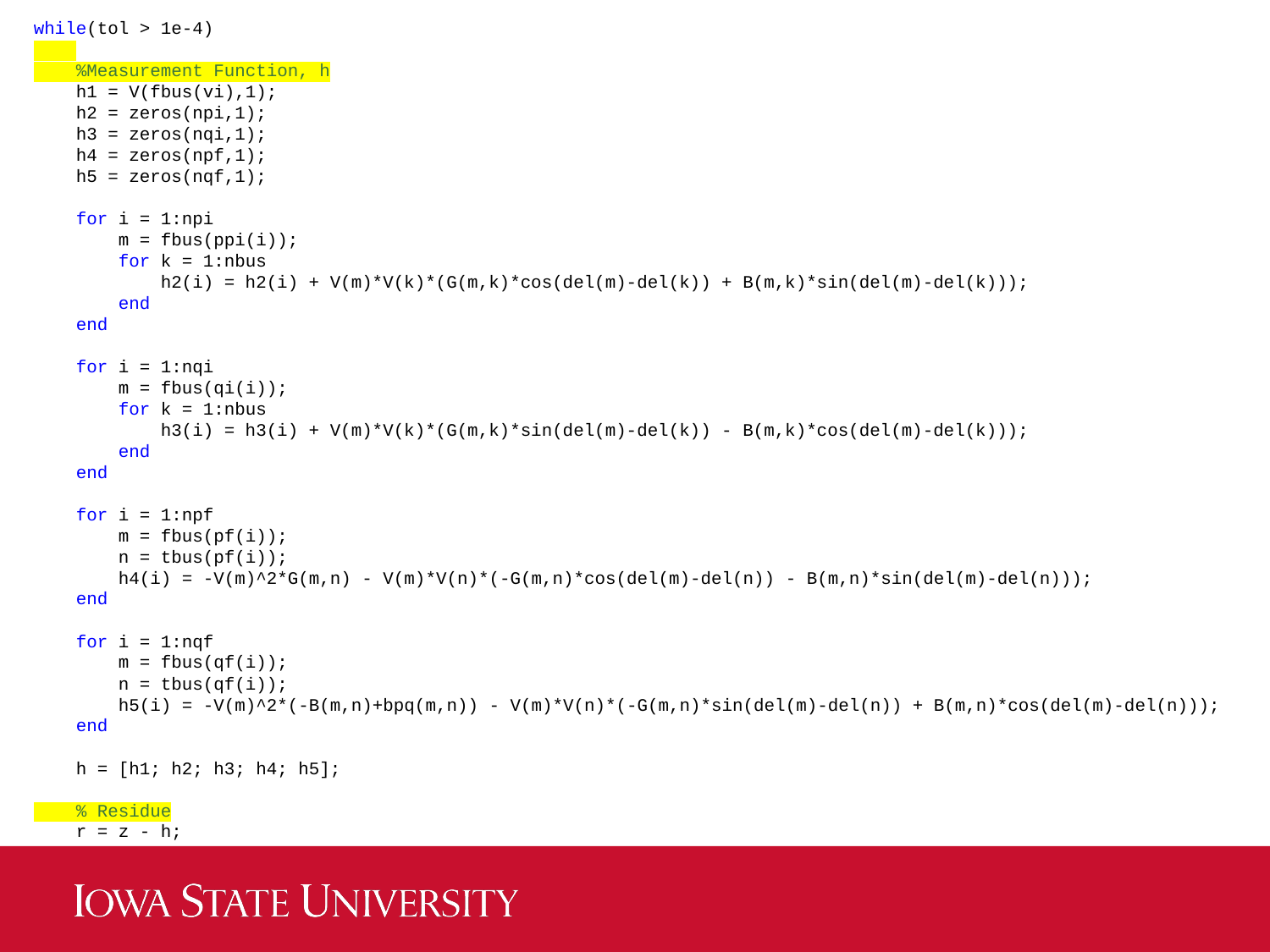

while(tol > 1e-4)

    %Measurement Function, h
    h1 = V(fbus(vi),1);
    h2 = zeros(npi,1);
    h3 = zeros(nqi,1);
    h4 = zeros(npf,1);
    h5 = zeros(nqf,1);

    for i = 1:npi
        m = fbus(ppi(i));
        for k = 1:nbus
            h2(i) = h2(i) + V(m)*V(k)*(G(m,k)*cos(del(m)-del(k)) + B(m,k)*sin(del(m)-del(k)));
        end
    end

    for i = 1:nqi
        m = fbus(qi(i));
        for k = 1:nbus
            h3(i) = h3(i) + V(m)*V(k)*(G(m,k)*sin(del(m)-del(k)) - B(m,k)*cos(del(m)-del(k)));
        end
    end

    for i = 1:npf
        m = fbus(pf(i));
        n = tbus(pf(i));
        h4(i) = -V(m)^2*G(m,n) - V(m)*V(n)*(-G(m,n)*cos(del(m)-del(n)) - B(m,n)*sin(del(m)-del(n)));
    end

    for i = 1:nqf
        m = fbus(qf(i));
        n = tbus(qf(i));
        h5(i) = -V(m)^2*(-B(m,n)+bpq(m,n)) - V(m)*V(n)*(-G(m,n)*sin(del(m)-del(n)) + B(m,n)*cos(del(m)-del(n)));
    end

    h = [h1; h2; h3; h4; h5];

    % Residue
    r = z - h;